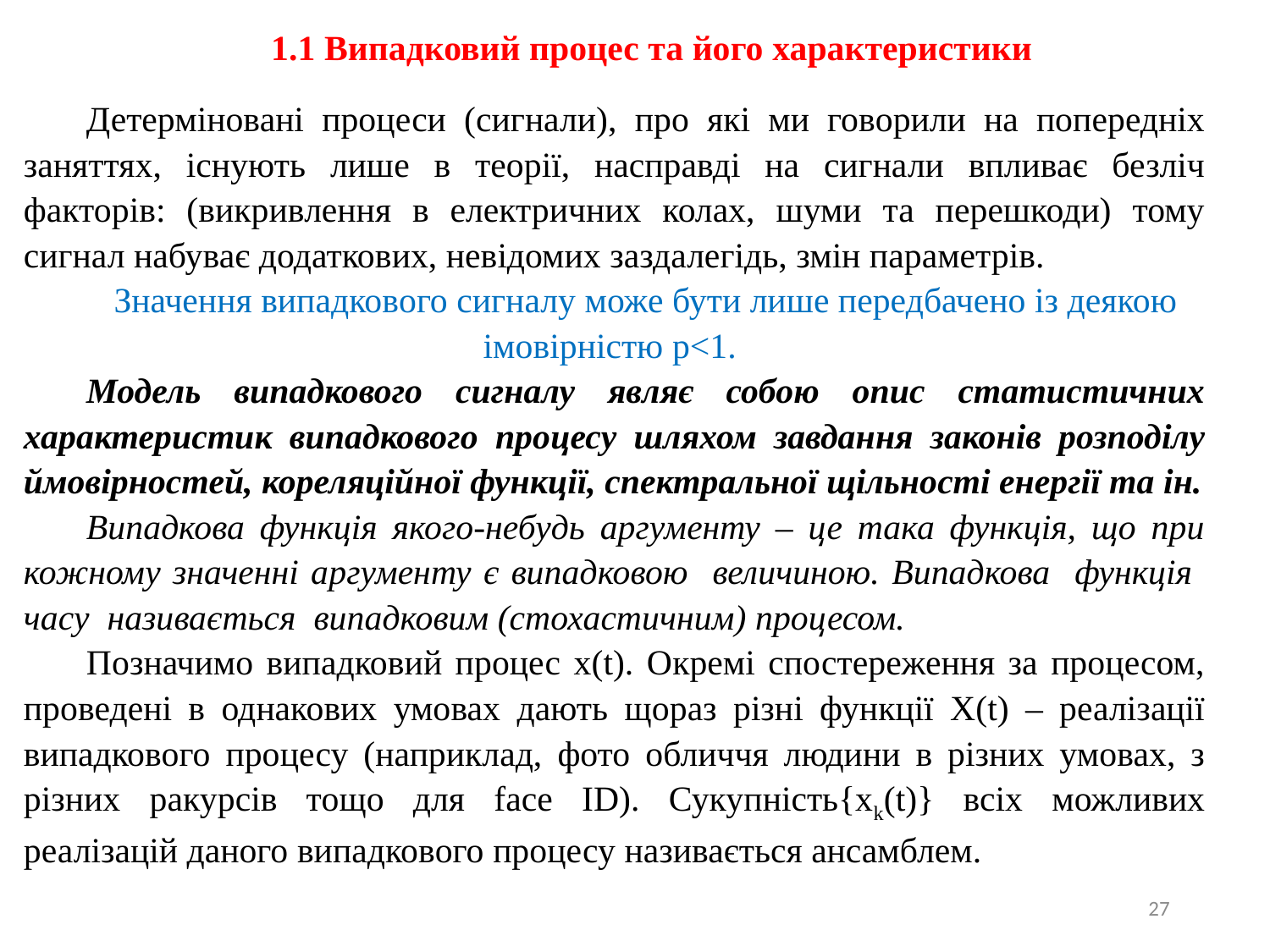

1.1 Випадковий процес та його характеристики
Детерміновані процеси (сигнали), про які ми говорили на попередніх заняттях, існують лише в теорії, насправді на сигнали впливає безліч факторів: (викривлення в електричних колах, шуми та перешкоди) тому сигнал набуває додаткових, невідомих заздалегідь, змін параметрів.
Значення випадкового сигналу може бути лише передбачено із деякою імовірністю p<1.
Модель випадкового сигналу являє собою опис статистичних характеристик випадкового процесу шляхом завдання законів розподілу ймовірностей, кореляційної функції, спектральної щільності енергії та ін.
Випадкова функція якого-небудь аргументу – це така функція, що при кожному значенні аргументу є випадковою  величиною. Випадкова  функція  часу  називається  випадковим (стохастичним) процесом.
Позначимо випадковий процес x(t). Окремі спостереження за процесом, проведені в однакових умовах дають щораз різні функції X(t) – реалізації випадкового процесу (наприклад, фото обличчя людини в різних умовах, з різних ракурсів тощо для face ID). Сукупність{xk(t)} всіх можливих реалізацій даного випадкового процесу називається ансамблем.

27